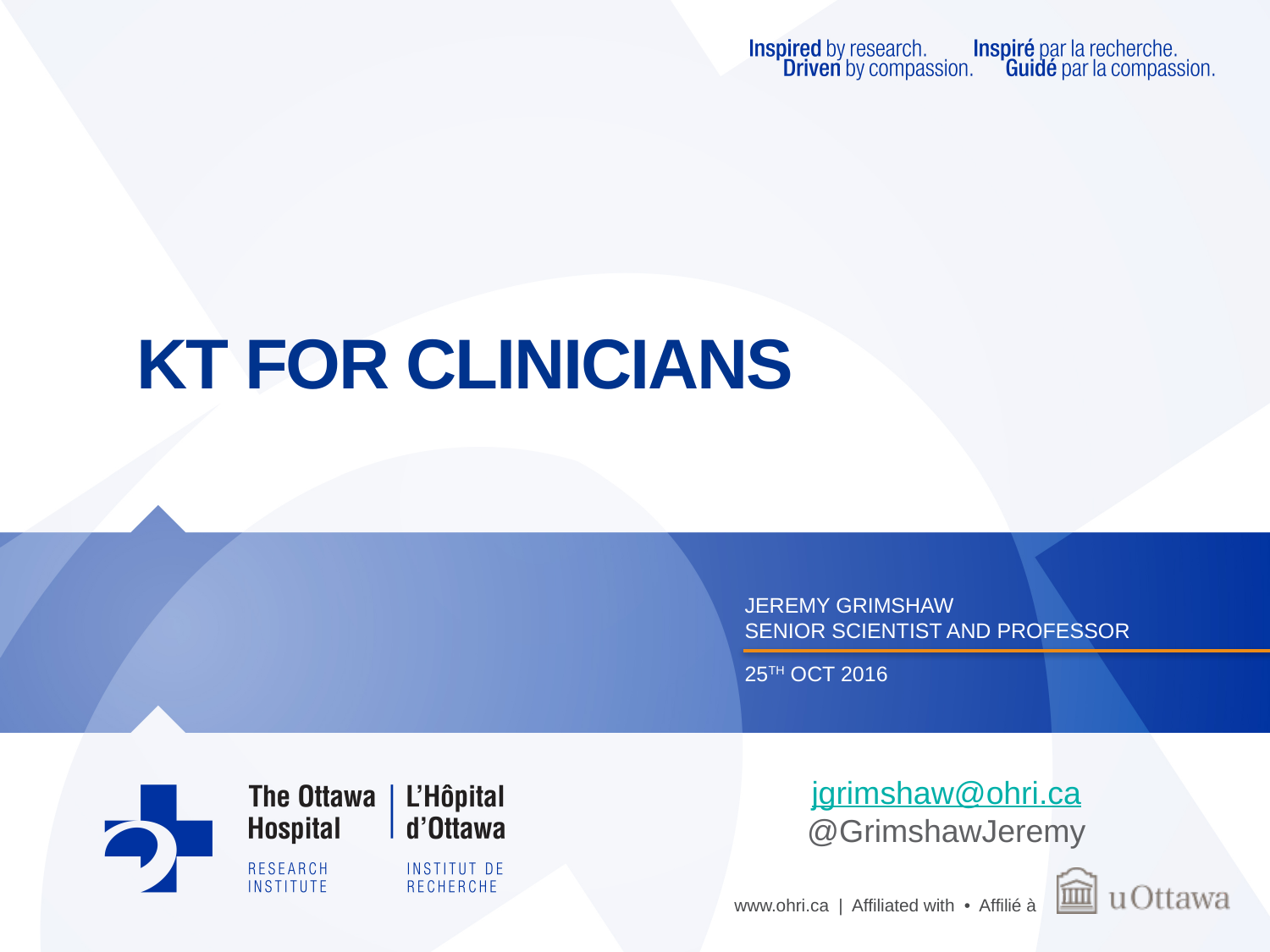

# KT for clinicians

Jeremy grimshaw
Senior scientist and professor
25th oct 2016
jgrimshaw@ohri.ca
@GrimshawJeremy